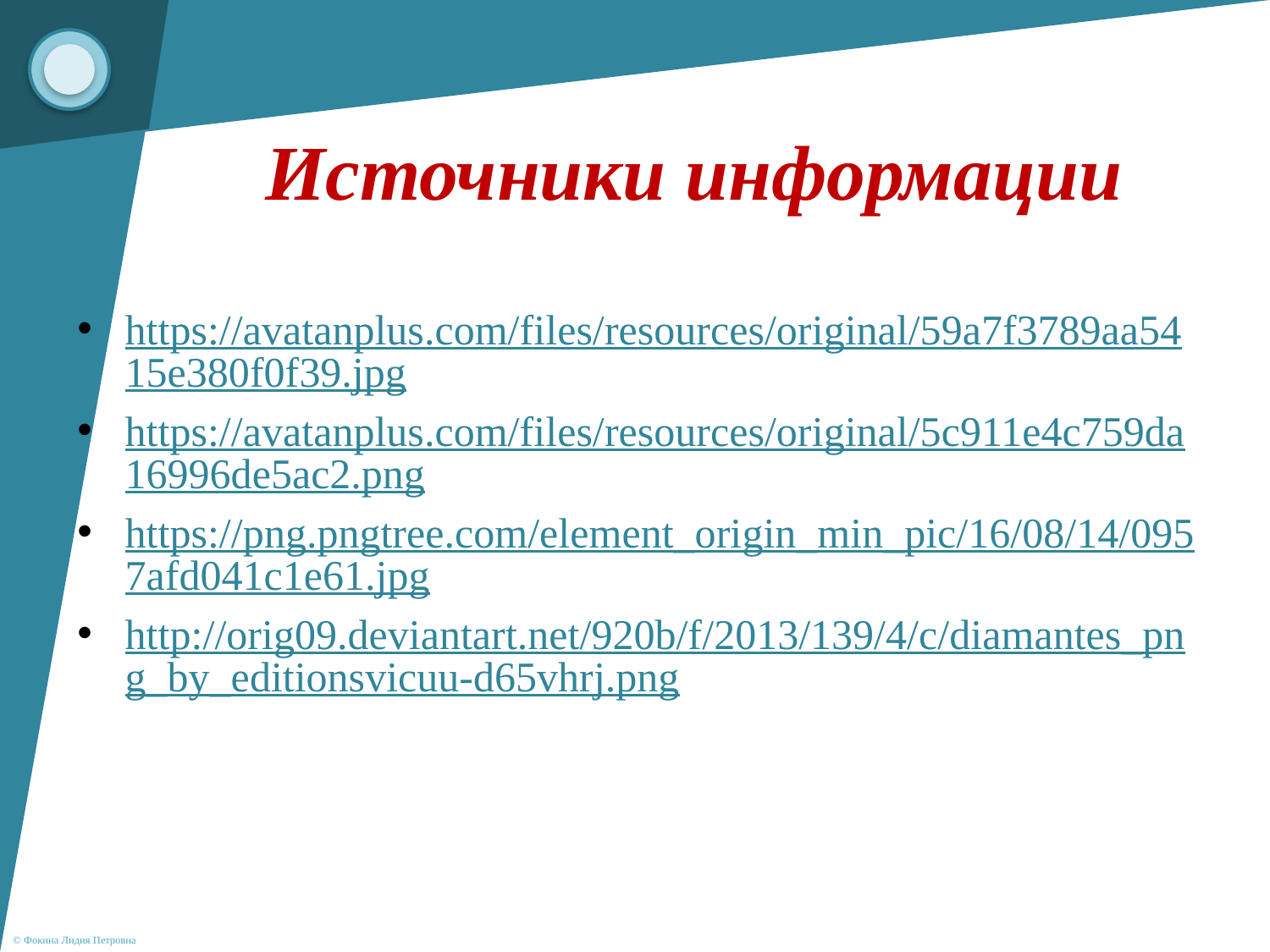

# Источники информации
https://avatanplus.com/files/resources/original/59a7f3789aa5415e380f0f39.jpg
https://avatanplus.com/files/resources/original/5c911e4c759da16996de5ac2.png
https://png.pngtree.com/element_origin_min_pic/16/08/14/0957afd041c1e61.jpg
http://orig09.deviantart.net/920b/f/2013/139/4/c/diamantes_png_by_editionsvicuu-d65vhrj.png